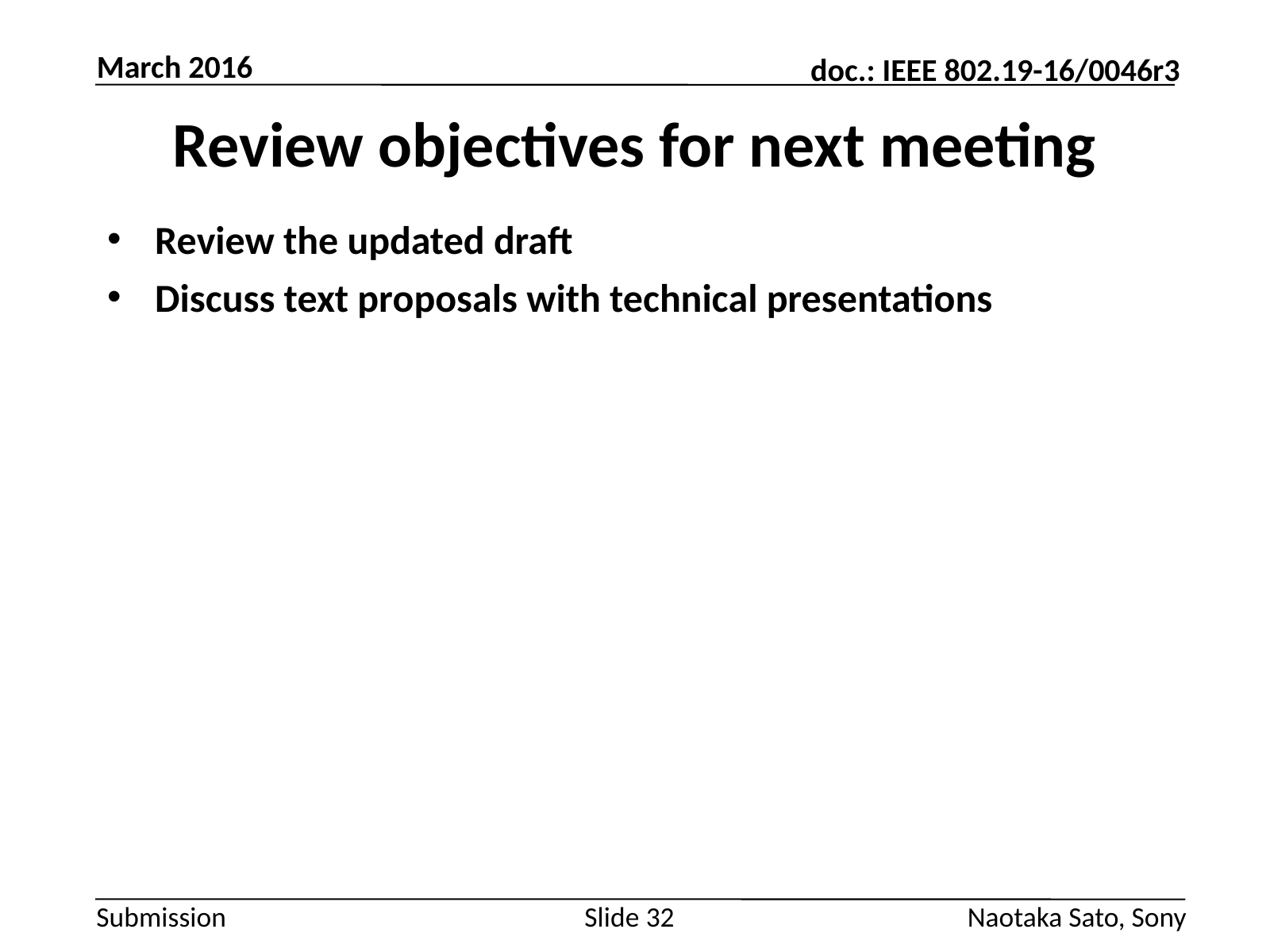

March 2016
# Review objectives for next meeting
Review the updated draft
Discuss text proposals with technical presentations

Slide 32
Naotaka Sato, Sony